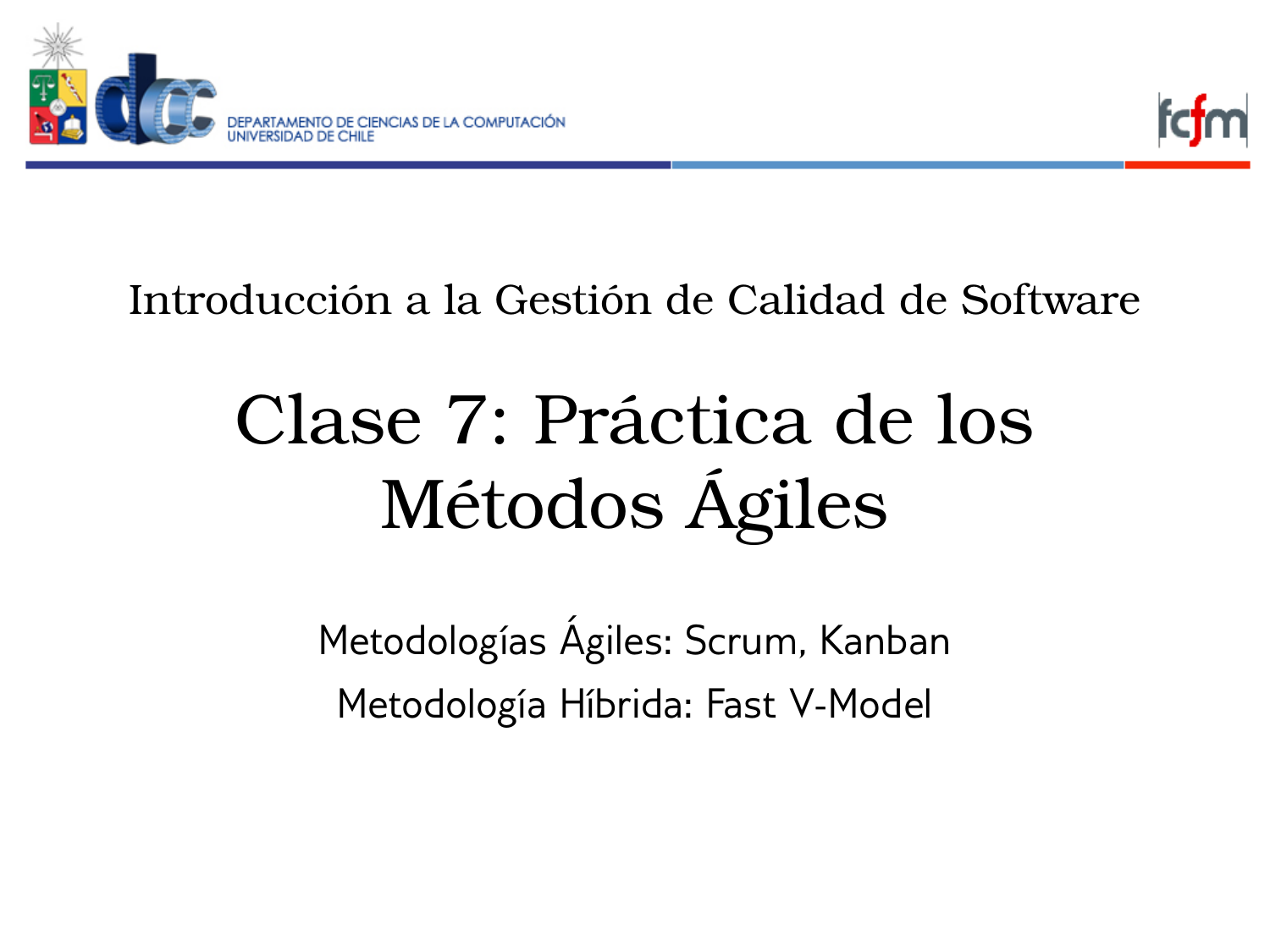

# Introducción a la Gestión de Calidad de Software Clase 7: Práctica de los Métodos Ágiles
Metodologías Ágiles: Scrum, Kanban
Metodología Híbrida: Fast V-Model